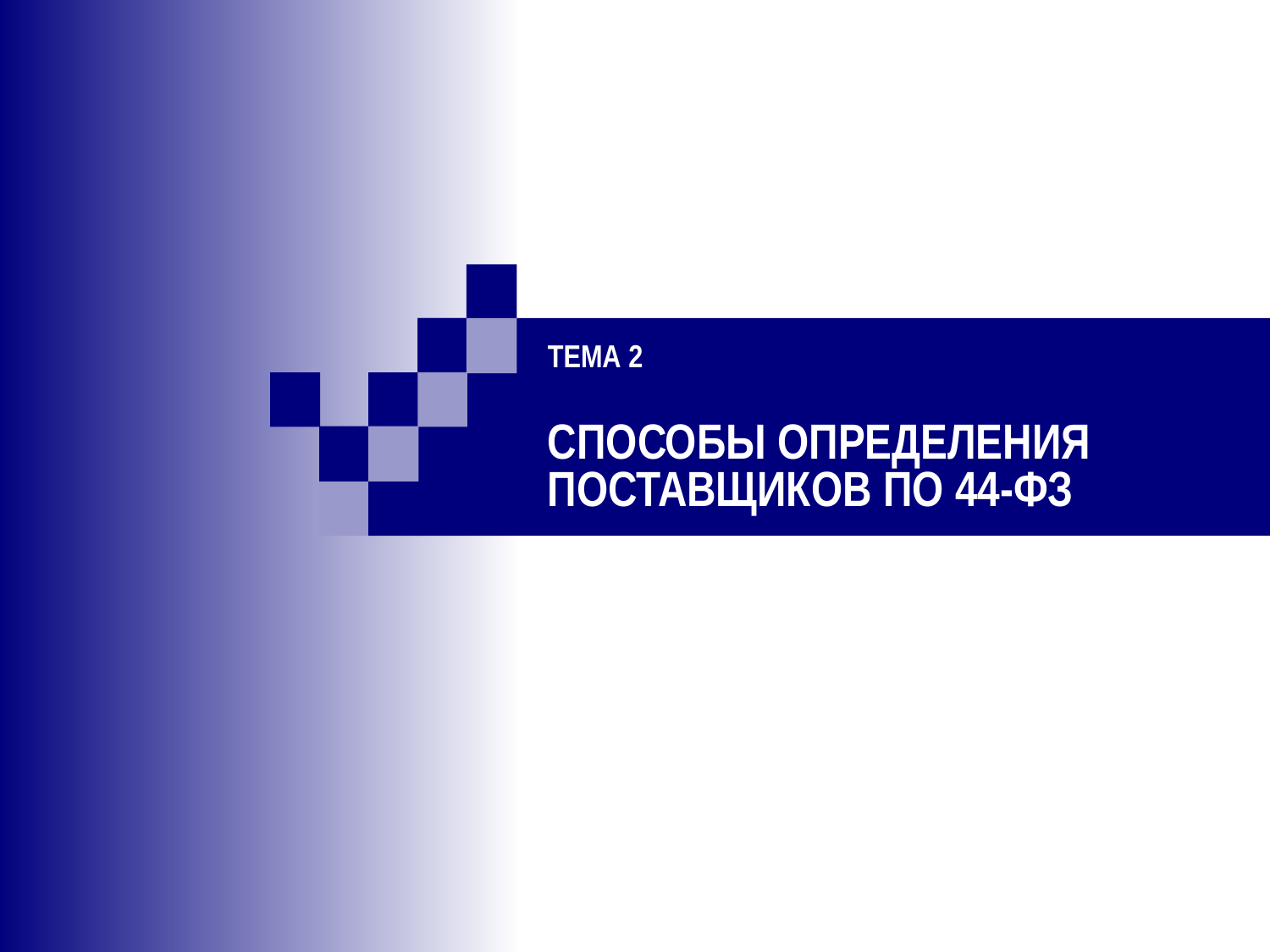

# Тема 2 Способы определения поставщиков по 44-ФЗ